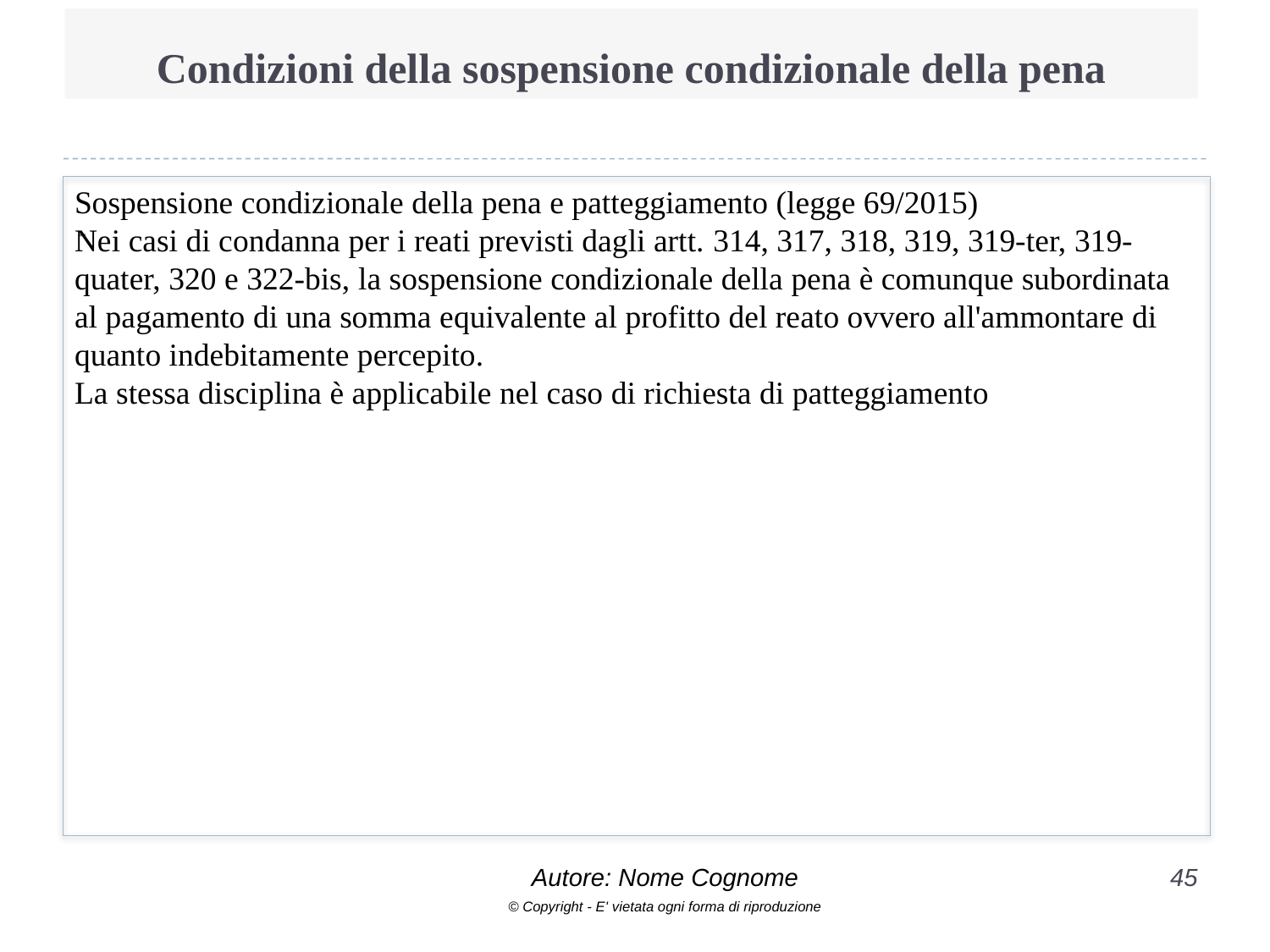

# Condizioni della sospensione condizionale della pena

Sospensione condizionale della pena e patteggiamento (legge 69/2015)
Nei casi di condanna per i reati previsti dagli artt. 314, 317, 318, 319, 319-ter, 319-quater, 320 e 322-bis, la sospensione condizionale della pena è comunque subordinata al pagamento di una somma equivalente al profitto del reato ovvero all'ammontare di quanto indebitamente percepito.
La stessa disciplina è applicabile nel caso di richiesta di patteggiamento